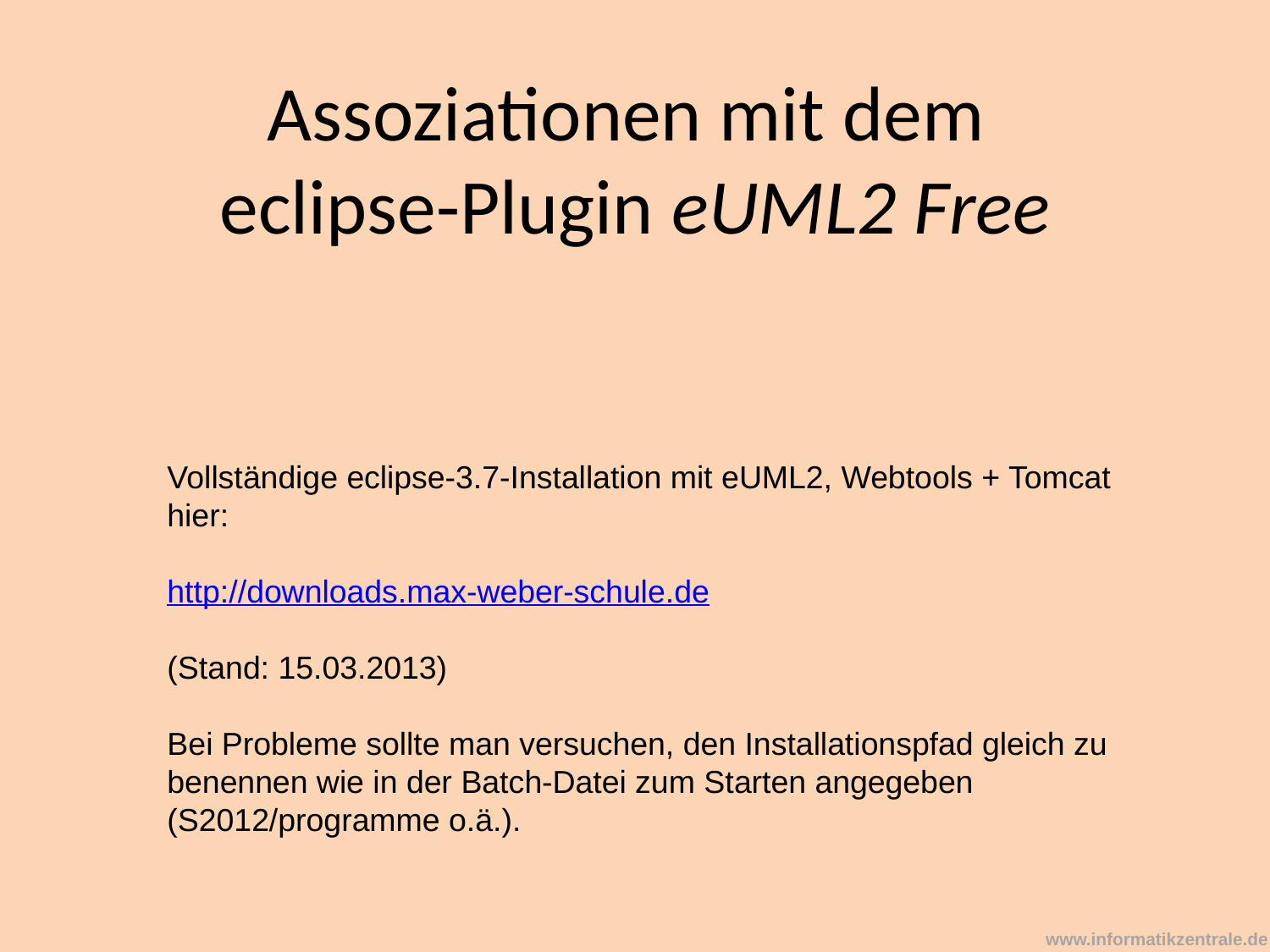

# Assoziationen mit dem eclipse-Plugin eUML2 Free
Vollständige eclipse-3.7-Installation mit eUML2, Webtools + Tomcat
hier:

http://downloads.max-weber-schule.de

(Stand: 15.03.2013)

Bei Probleme sollte man versuchen, den Installationspfad gleich zu
benennen wie in der Batch-Datei zum Starten angegeben
(S2012/programme o.ä.).